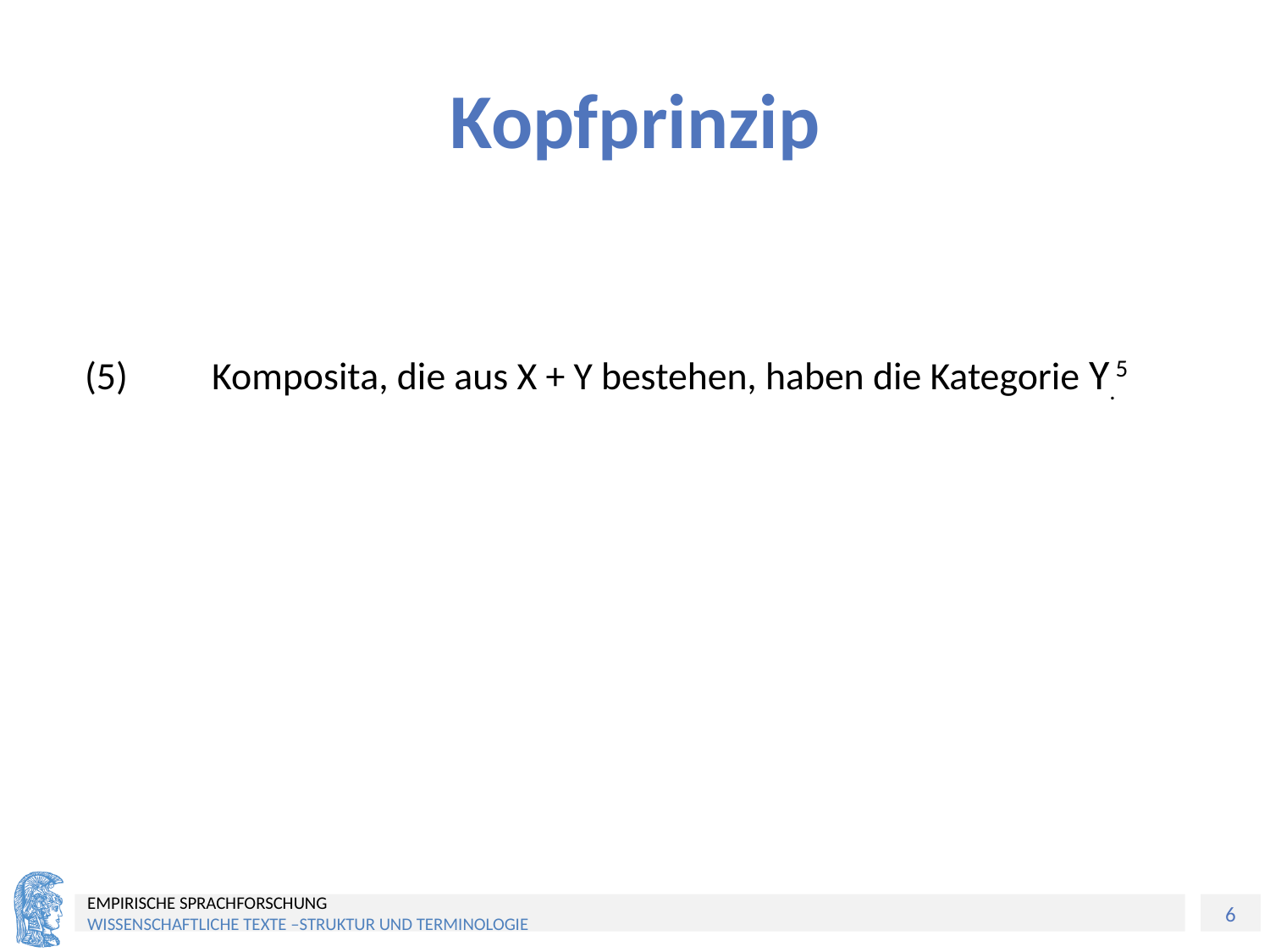

# Kopfprinzip
(5)	Komposita, die aus X + Y bestehen, haben die Kategorie Υ.5